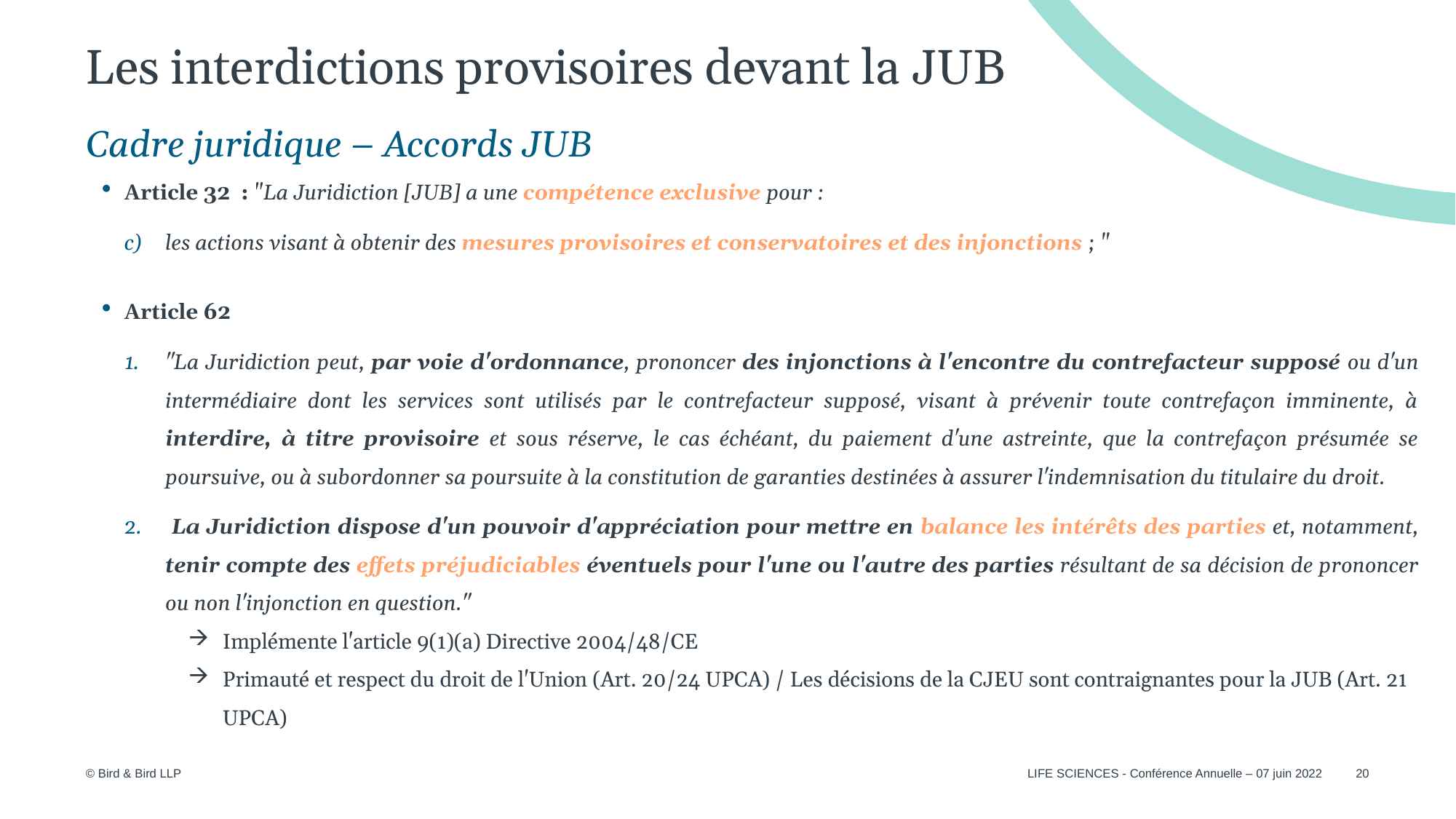

# Les interdictions provisoires devant la JUB
Cadre juridique – Accords JUB
Article 32  : "La Juridiction [JUB] a une compétence exclusive pour :
les actions visant à obtenir des mesures provisoires et conservatoires et des injonctions ; "

Article 62
"La Juridiction peut, par voie d'ordonnance, prononcer des injonctions à l'encontre du contrefacteur supposé ou d'un intermédiaire dont les services sont utilisés par le contrefacteur supposé, visant à prévenir toute contrefaçon imminente, à interdire, à titre provisoire et sous réserve, le cas échéant, du paiement d'une astreinte, que la contrefaçon présumée se poursuive, ou à subordonner sa poursuite à la constitution de garanties destinées à assurer l'indemnisation du titulaire du droit.
 La Juridiction dispose d'un pouvoir d'appréciation pour mettre en balance les intérêts des parties et, notamment, tenir compte des effets préjudiciables éventuels pour l'une ou l'autre des parties résultant de sa décision de prononcer ou non l'injonction en question."
Implémente l'article 9(1)(a) Directive 2004/48/CE
Primauté et respect du droit de l'Union (Art. 20/24 UPCA) / Les décisions de la CJEU sont contraignantes pour la JUB (Art. 21 UPCA)
LIFE SCIENCES - Conférence Annuelle – 07 juin 2022